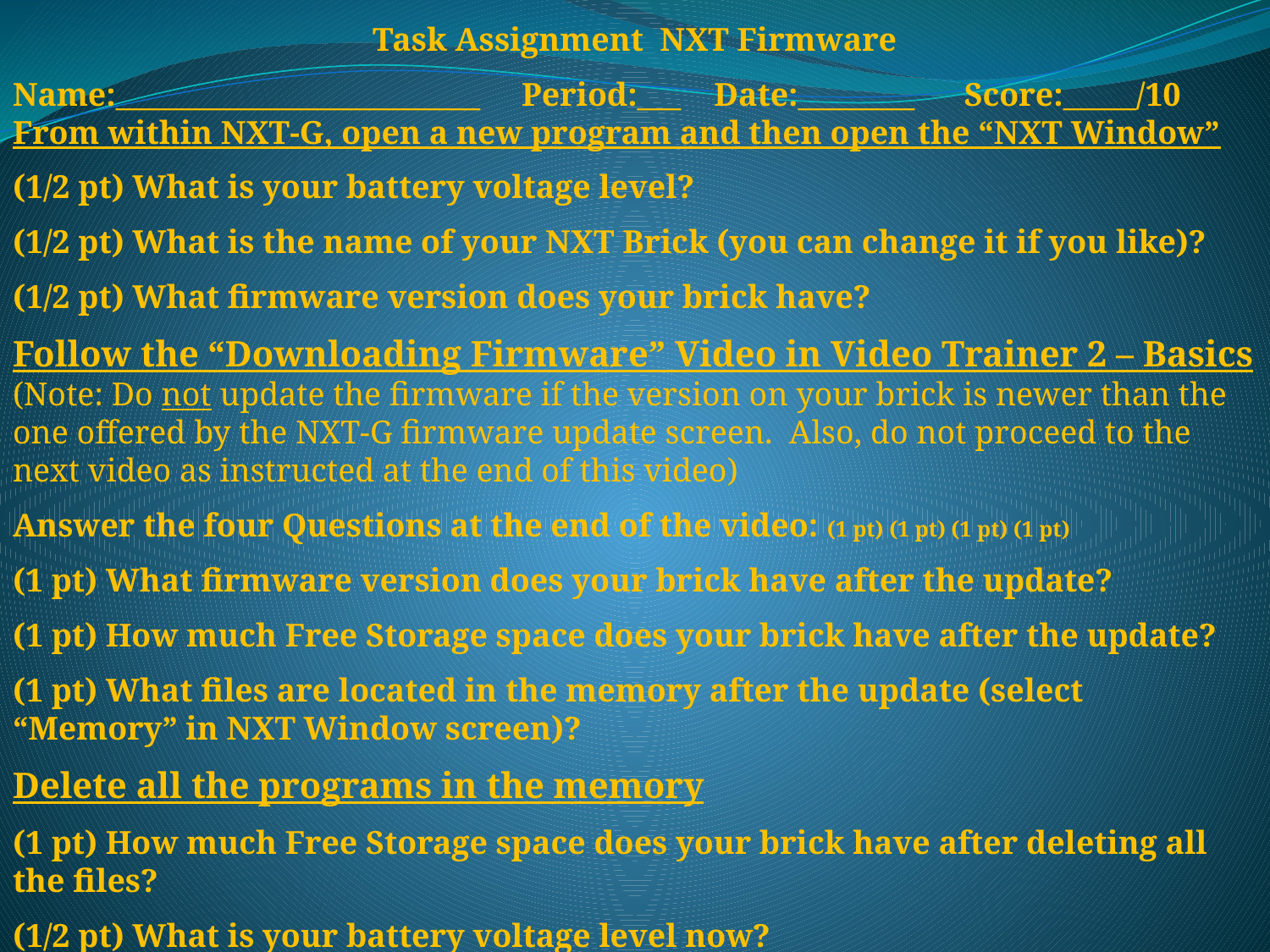

Task Assignment  NXT Firmware
Name:_________________________     Period:___    Date:________      Score:_____/10
From within NXT-G, open a new program and then open the “NXT Window”
(1/2 pt) What is your battery voltage level?
(1/2 pt) What is the name of your NXT Brick (you can change it if you like)?
(1/2 pt) What firmware version does your brick have?
Follow the “Downloading Firmware” Video in Video Trainer 2 – Basics
(Note: Do not update the firmware if the version on your brick is newer than the one offered by the NXT-G firmware update screen.  Also, do not proceed to the next video as instructed at the end of this video)
Answer the four Questions at the end of the video: (1 pt) (1 pt) (1 pt) (1 pt)

(1 pt) What firmware version does your brick have after the update?
(1 pt) How much Free Storage space does your brick have after the update?
(1 pt) What files are located in the memory after the update (select “Memory” in NXT Window screen)?
Delete all the programs in the memory
(1 pt) How much Free Storage space does your brick have after deleting all the files?
(1/2 pt) What is your battery voltage level now?